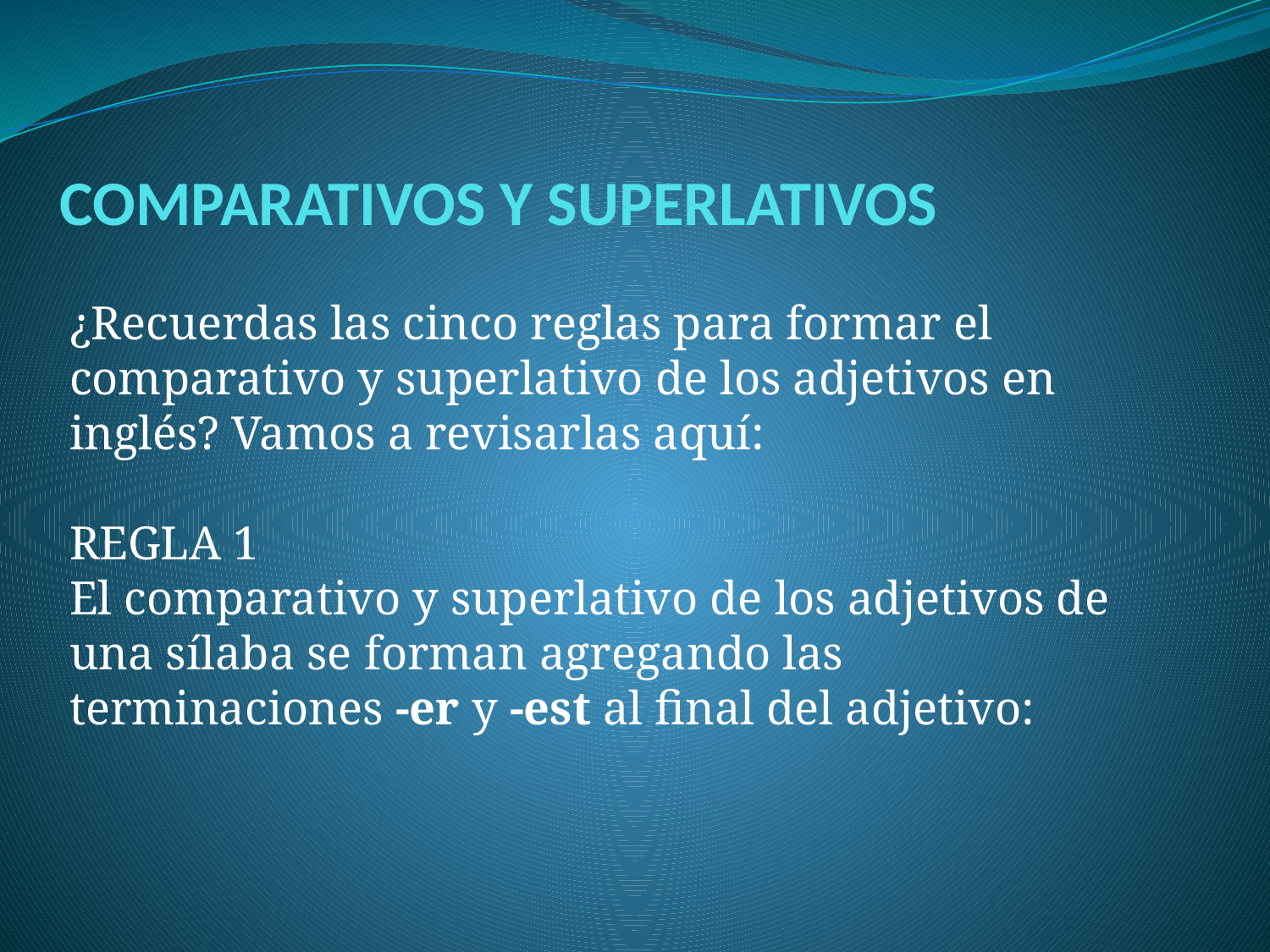

# COMPARATIVOS Y SUPERLATIVOS
¿Recuerdas las cinco reglas para formar el comparativo y superlativo de los adjetivos en inglés? Vamos a revisarlas aquí:
REGLA 1
El comparativo y superlativo de los adjetivos de una sílaba se forman agregando las terminaciones -er y -est al final del adjetivo: